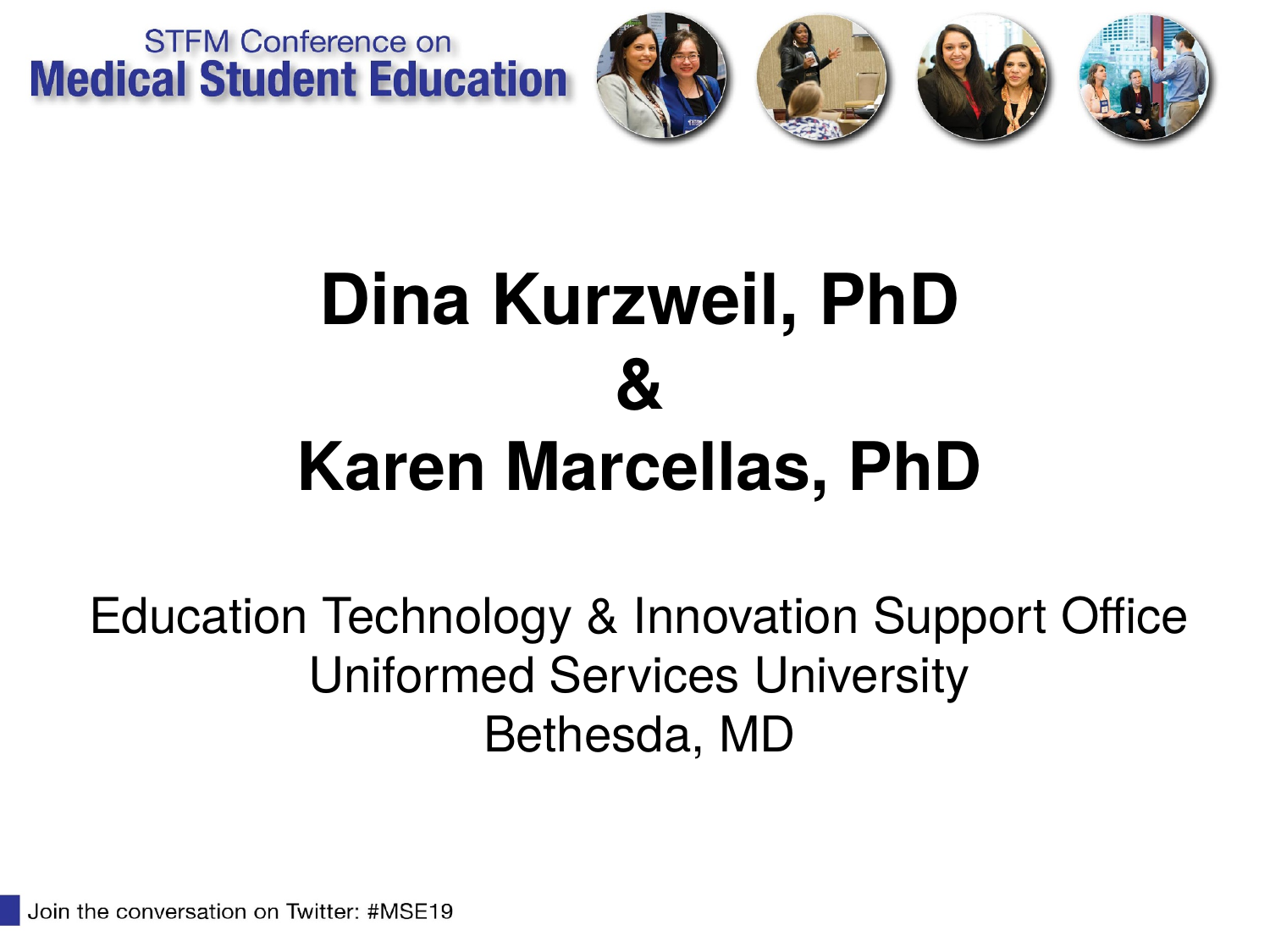

# Dina Kurzweil, PhD
&
Karen Marcellas, PhD
Education Technology & Innovation Support Office
Uniformed Services University
Bethesda, MD